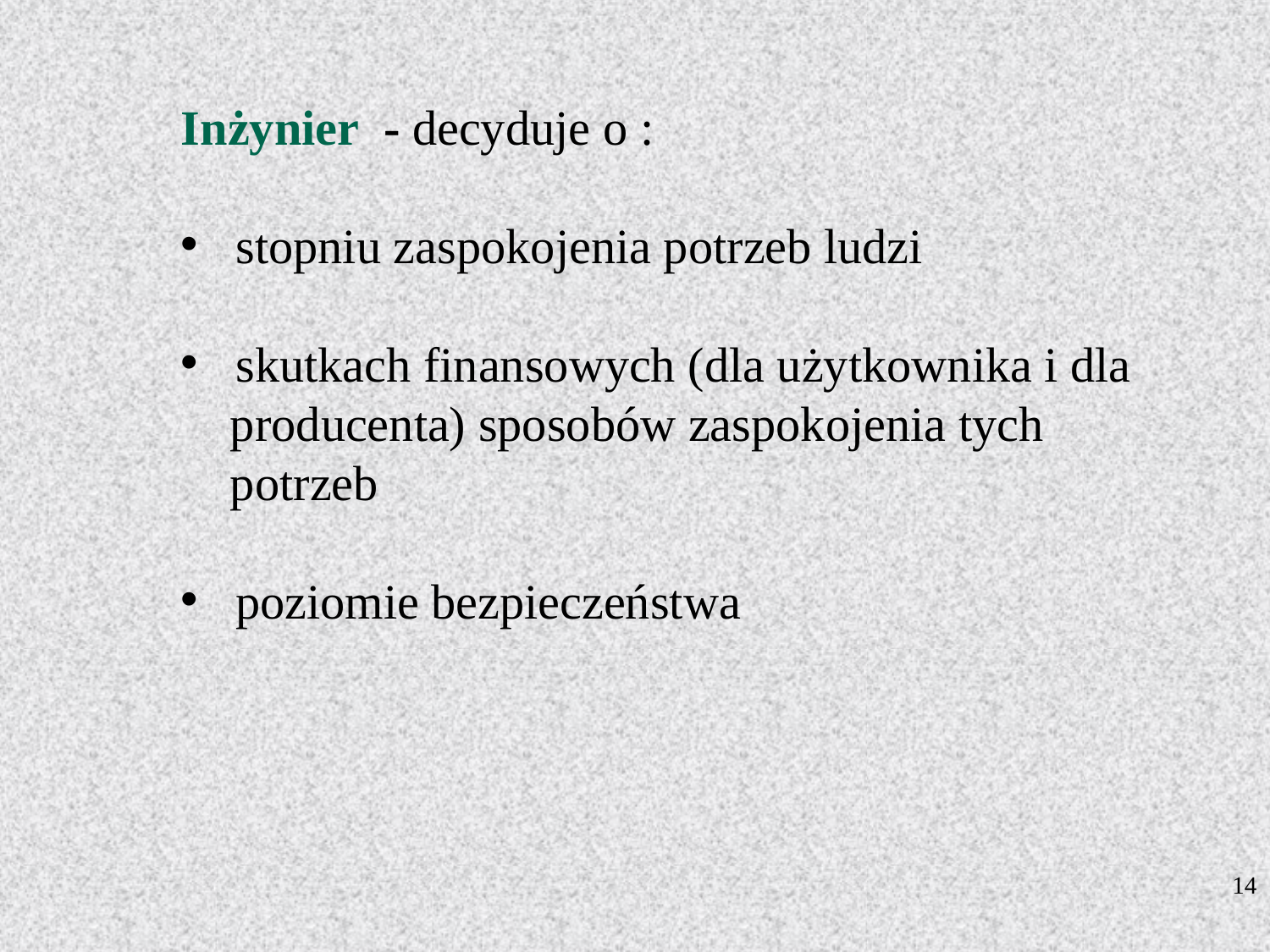

Inżynier  - decyduje o :

  stopniu zaspokojenia potrzeb ludzi

  skutkach finansowych (dla użytkownika i dla
    producenta) sposobów zaspokojenia tych
    potrzeb

  poziomie bezpieczeństwa

14